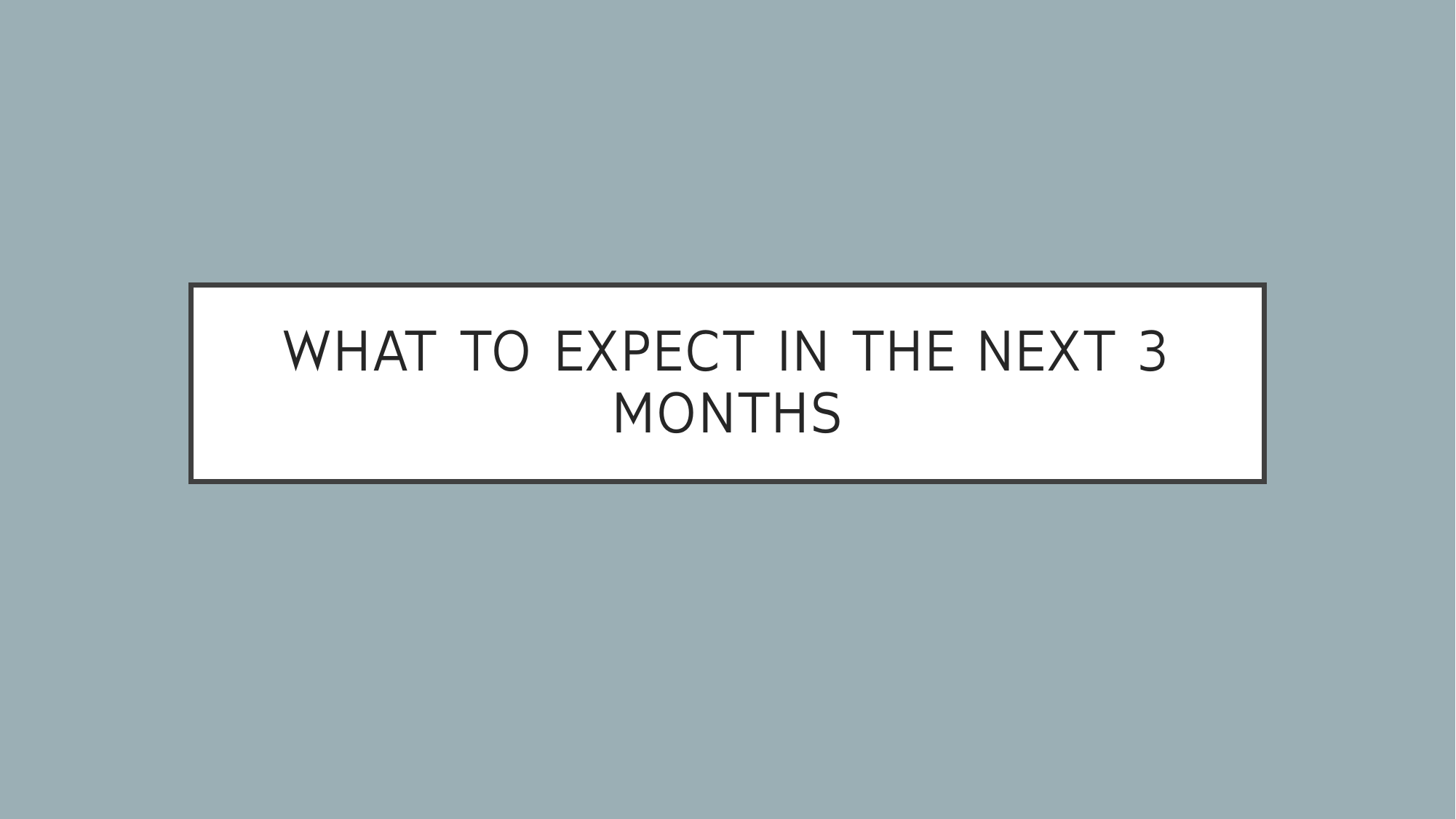

# What to expect in the next 3 months